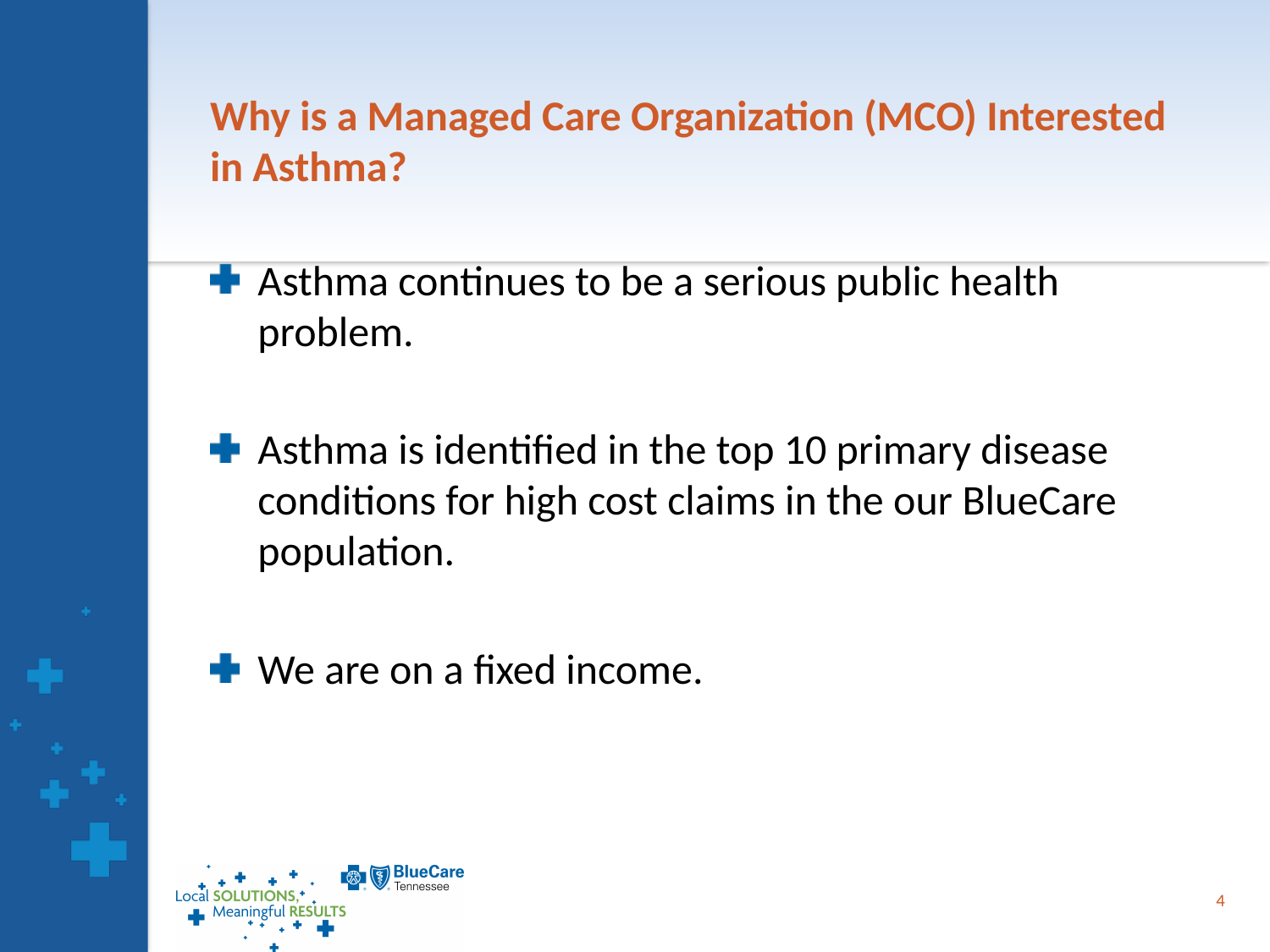

# Why is a Managed Care Organization (MCO) Interested in Asthma?
Asthma continues to be a serious public health problem.

Asthma is identified in the top 10 primary disease conditions for high cost claims in the our BlueCare population.

We are on a fixed income.

4